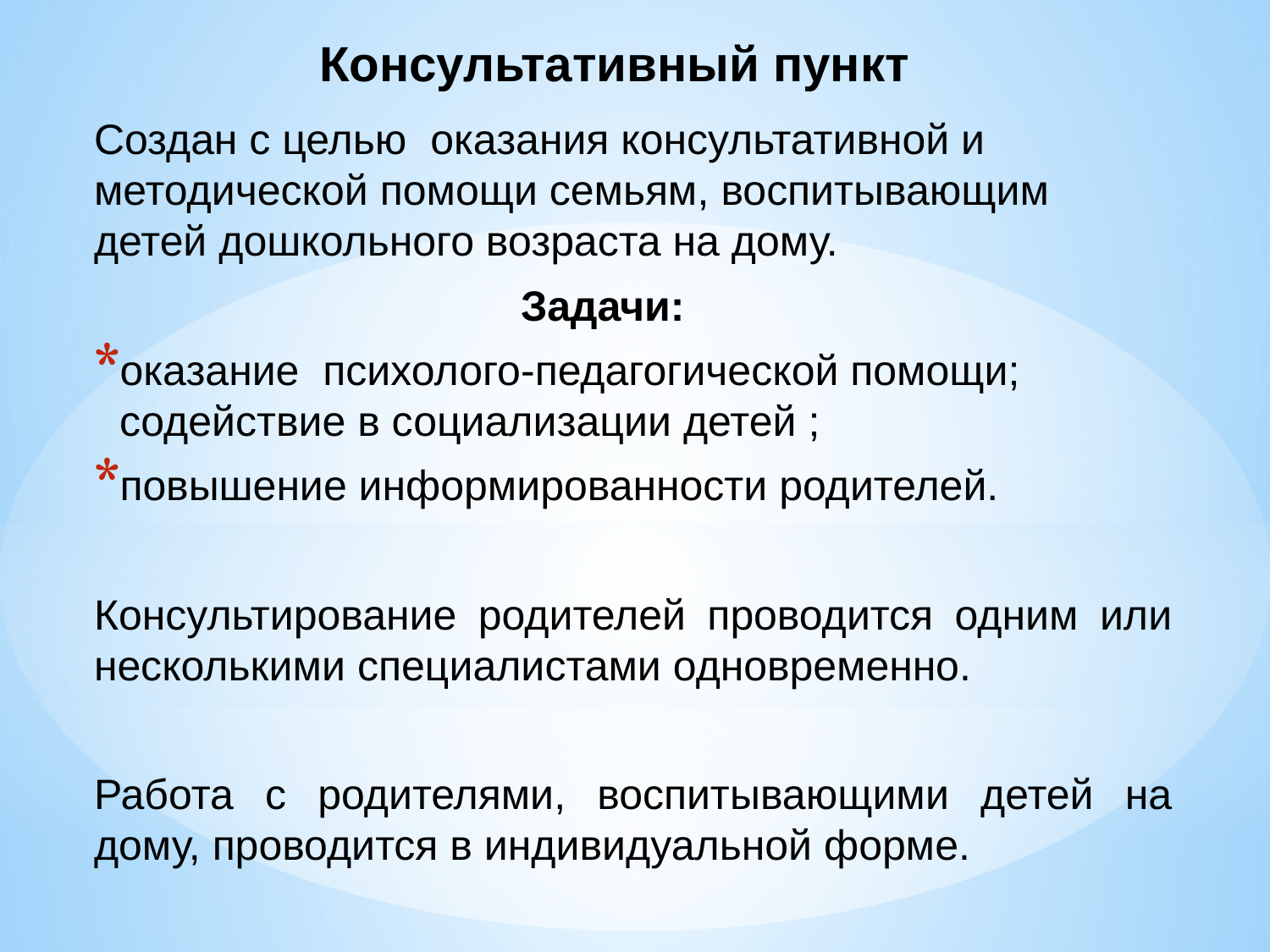

# Консультативный пункт
Создан с целью  оказания консультативной и методической помощи семьям, воспитывающим  детей дошкольного возраста на дому.
                                    Задачи:
оказание  психолого-педагогической помощи; содействие в социализации детей ;
повышение информированности родителей.

Консультирование родителей проводится одним или несколькими специалистами одновременно.

Работа с родителями, воспитывающими детей на дому, проводится в индивидуальной форме.